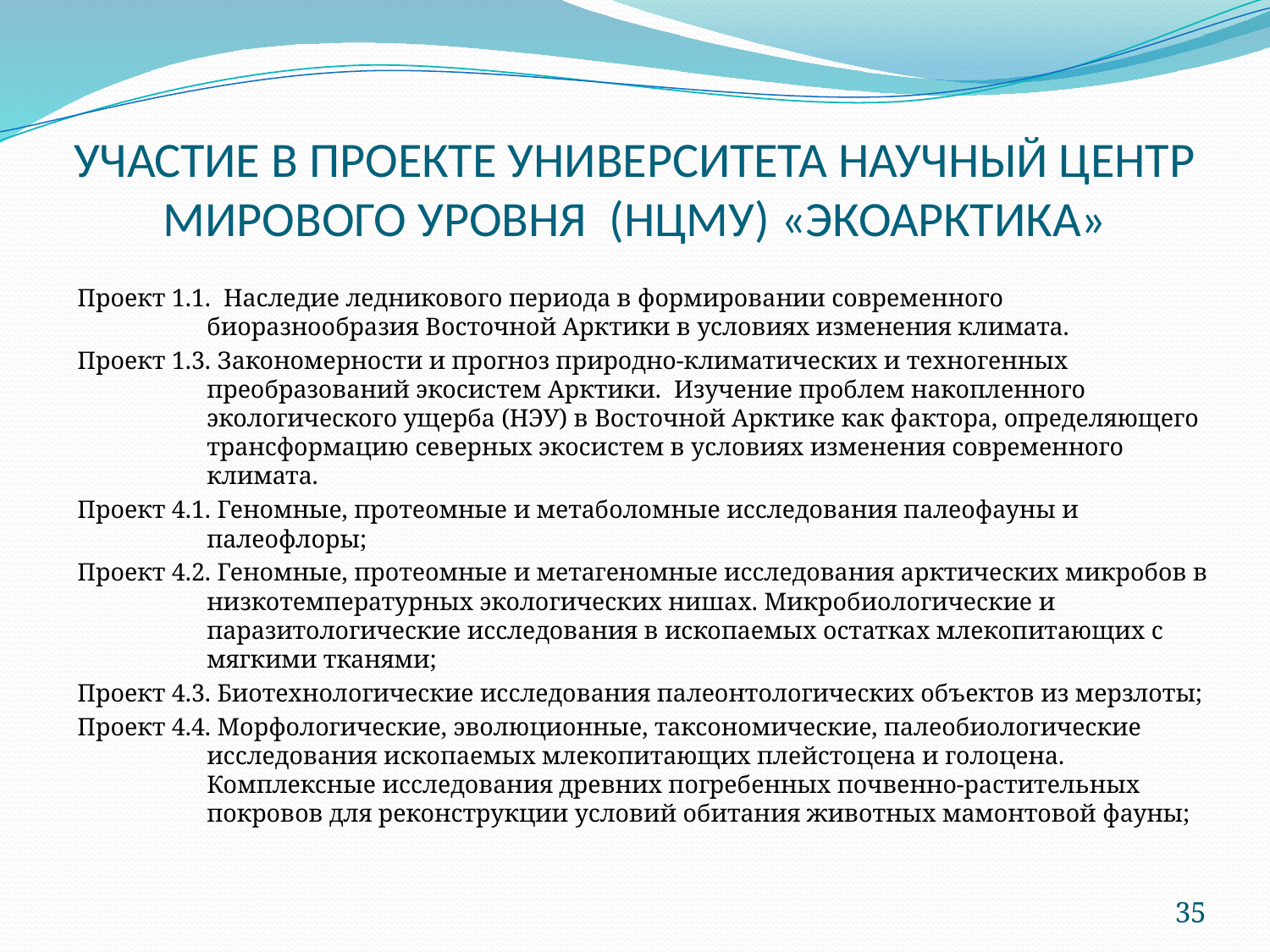

# УЧАСТИЕ В ПРОЕКТЕ УНИВЕРСИТЕТА НАУЧНЫЙ ЦЕНТР МИРОВОГО УРОВНЯ  (НЦМУ) «ЭКОАРКТИКА»
Проект 1.1.  Наследие ледникового периода в формировании современного биоразнообразия Восточной Арктики в условиях изменения климата.
Проект 1.3. Закономерности и прогноз природно-климатических и техногенных преобразований экосистем Арктики.  Изучение проблем накопленного экологического ущерба (НЭУ) в Восточной Арктике как фактора, определяющего трансформацию северных экосистем в условиях изменения современного климата.
Проект 4.1. Геномные, протеомные и метаболомные исследования палеофауны и палеофлоры;
Проект 4.2. Геномные, протеомные и метагеномные исследования арктических микробов в низкотемпературных экологических нишах. Микробиологические и паразитологические исследования в ископаемых остатках млекопитающих с мягкими тканями;
Проект 4.3. Биотехнологические исследования палеонтологических объектов из мерзлоты;
Проект 4.4. Морфологические, эволюционные, таксономические, палеобиологические исследования ископаемых млекопитающих плейстоцена и голоцена. Комплексные исследования древних погребенных почвенно-растительных покровов для реконструкции условий обитания животных мамонтовой фауны;

35